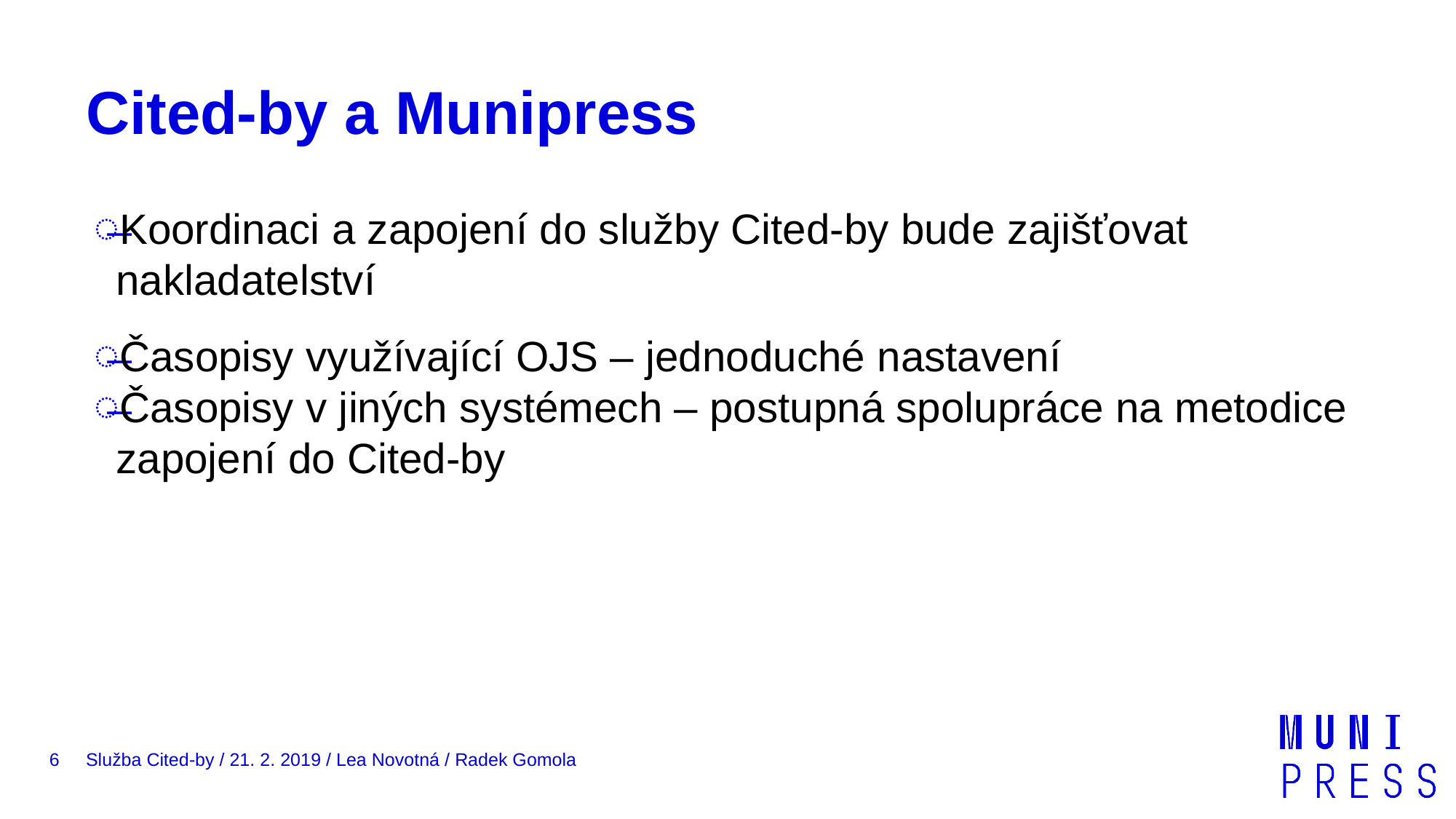

# Cited-by a Munipress
Koordinaci a zapojení do služby Cited-by bude zajišťovat nakladatelství
Časopisy využívající OJS – jednoduché nastavení
Časopisy v jiných systémech – postupná spolupráce na metodice zapojení do Cited-by
6
Služba Cited-by / 21. 2. 2019 / Lea Novotná / Radek Gomola